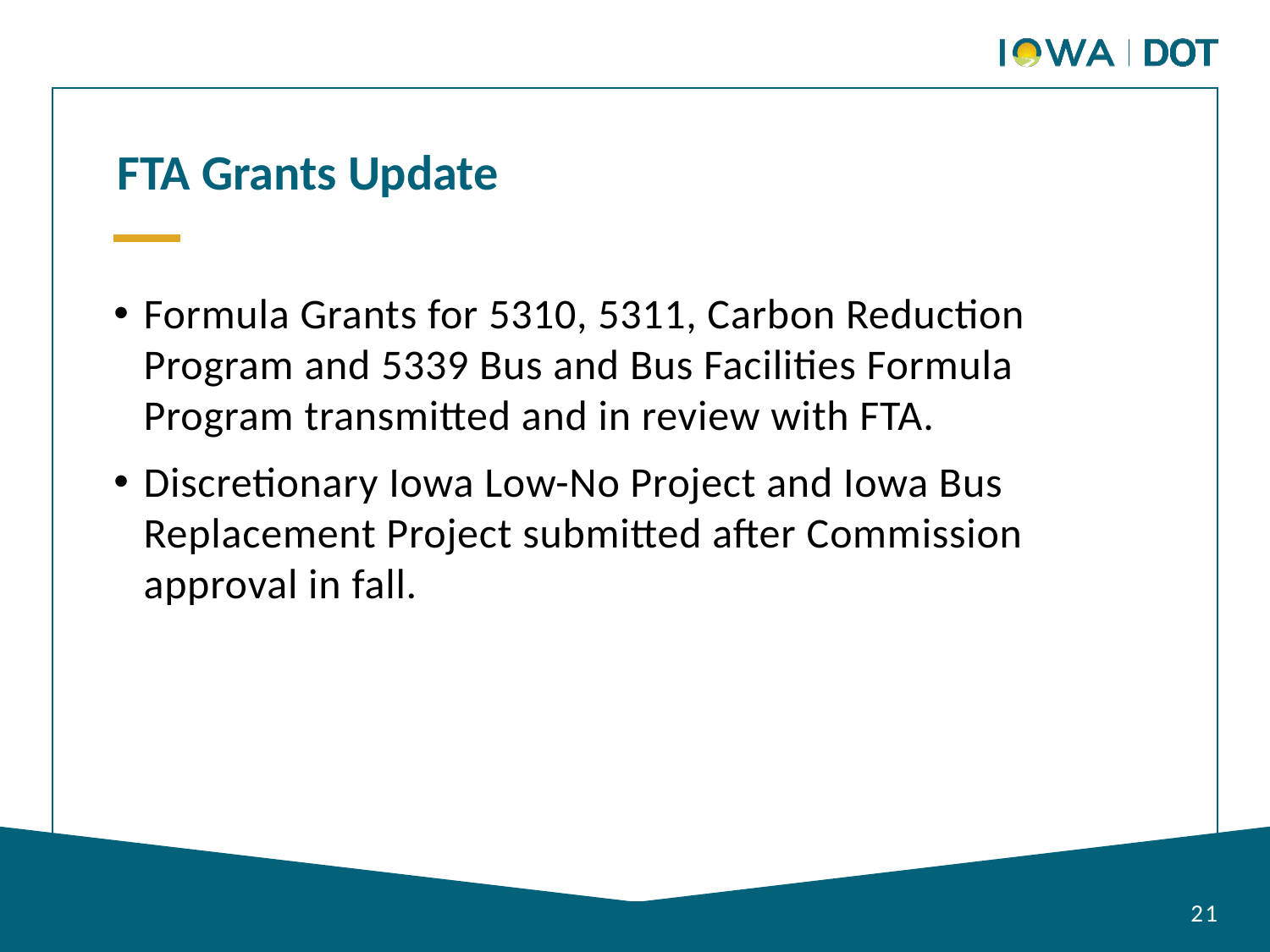

FTA Grants Update
Formula Grants for 5310, 5311, Carbon Reduction Program and 5339 Bus and Bus Facilities Formula Program transmitted and in review with FTA.
Discretionary Iowa Low-No Project and Iowa Bus Replacement Project submitted after Commission approval in fall.